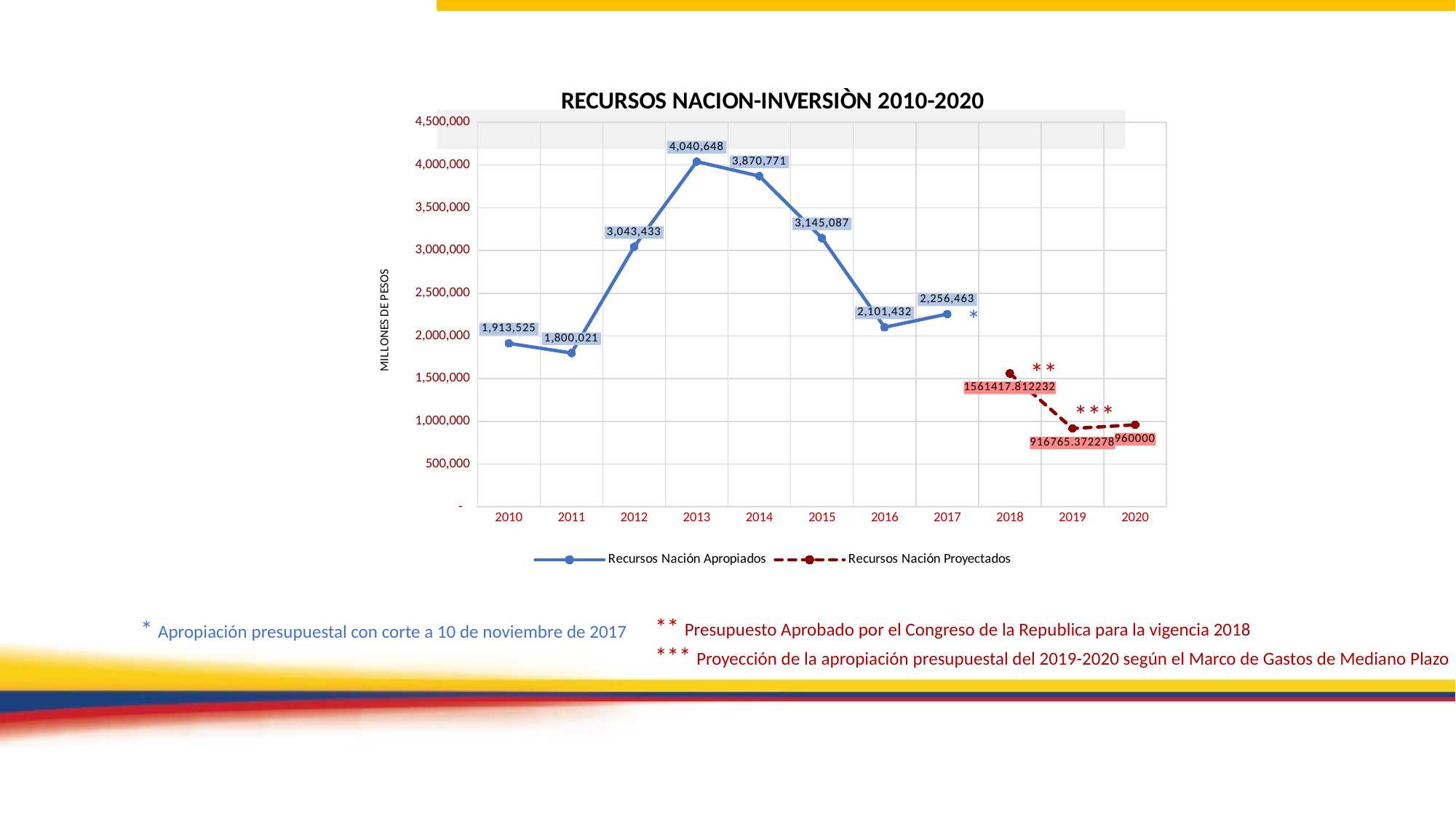

### Chart: RECURSOS NACION-INVERSIÒN 2010-2020

| Category | Recursos Nación Apropiados | Recursos Nación Proyectados |
|---|---|---|
| 2010 | 1913525.0 | None |
| 2011 | 1800020.9999999998 | None |
| 2012 | 3043432.596052 | None |
| 2013 | 4040647.8543391502 | None |
| 2014 | 3870770.759861 | None |
| 2015 | 3145087.0 | None |
| 2016 | 2101432.280969 | None |
| 2017 | 2256463.299853 | None |
| 2018 | None | 1561417.812232 |
| 2019 | None | 916765.372278 |
| 2020 | None | 960000.0 |
*
**
***
** Presupuesto Aprobado por el Congreso de la Republica para la vigencia 2018
*** Proyección de la apropiación presupuestal del 2019-2020 según el Marco de Gastos de Mediano Plazo
* Apropiación presupuestal con corte a 10 de noviembre de 2017